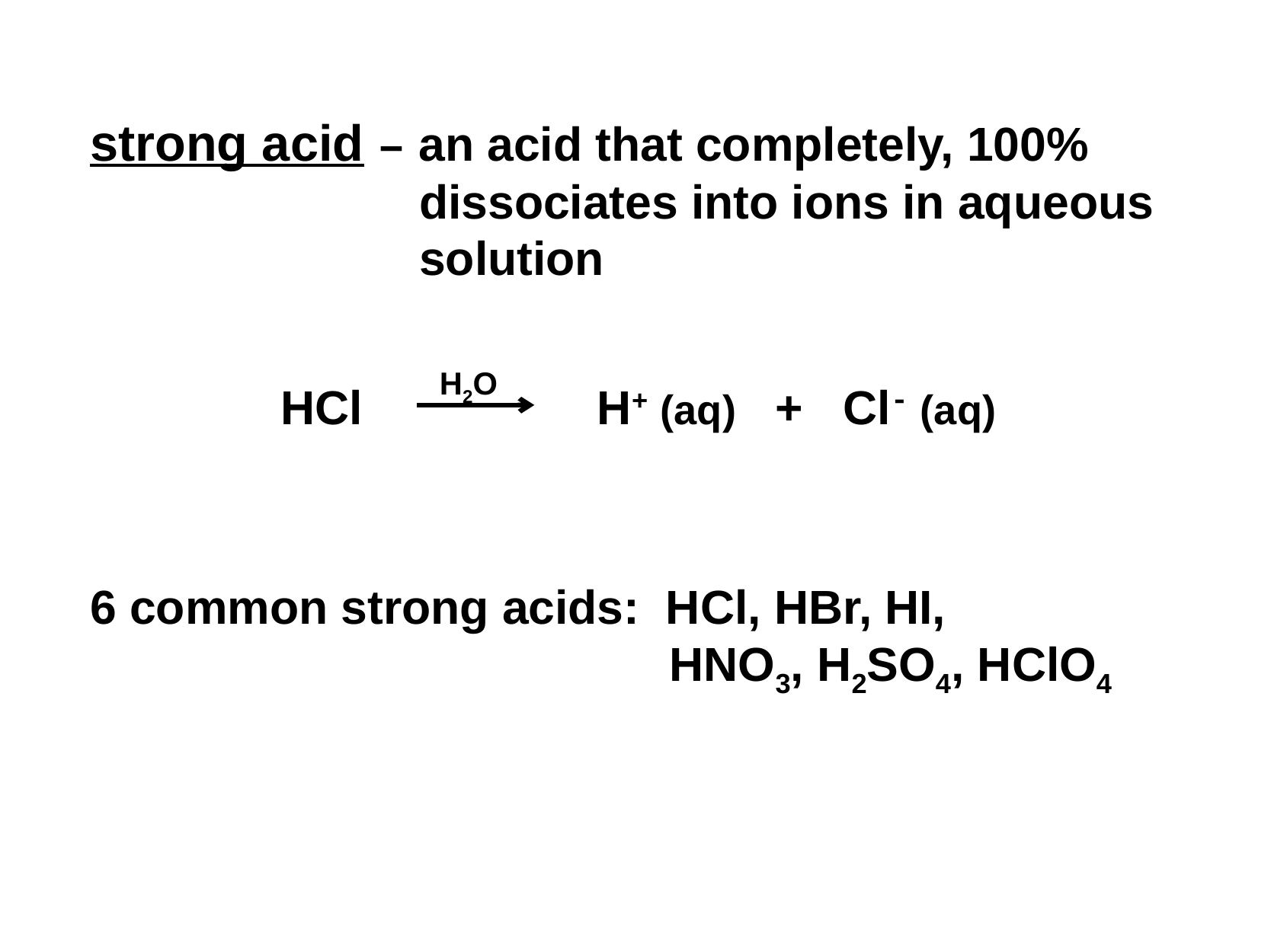

strong acid – an acid that completely, 100% dissociates into ions in aqueous solution
H2O
  HCl	 		H+ (aq)   +   Cl- (aq)
6 common strong acids:  HCl, HBr, HI,
HNO3, H2SO4, HClO4